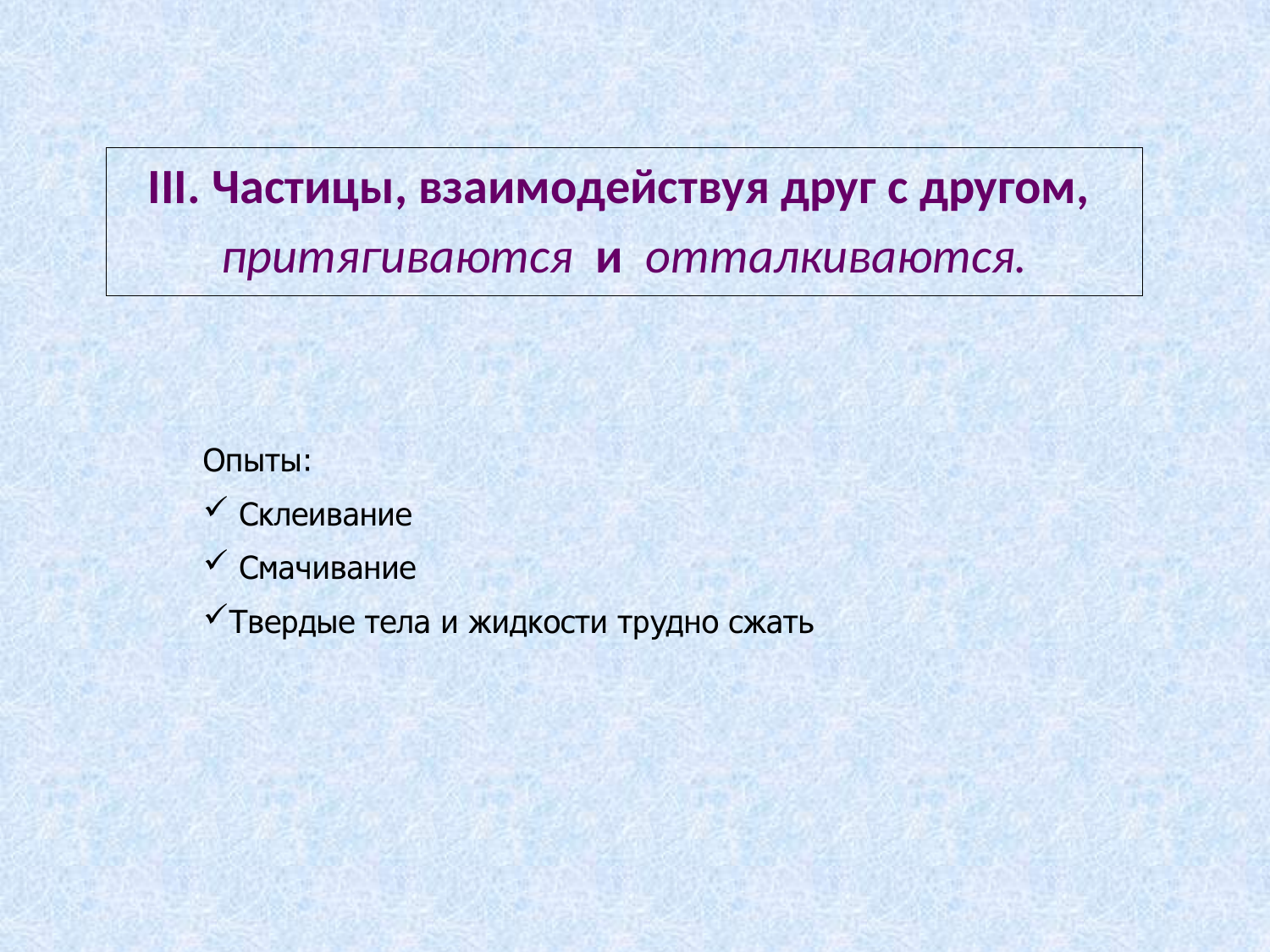

III. Частицы, взаимодействуя друг с другом,
притягиваются  и  отталкиваются.
Опыты:
 Склеивание
 Смачивание
Твердые тела и жидкости трудно сжать